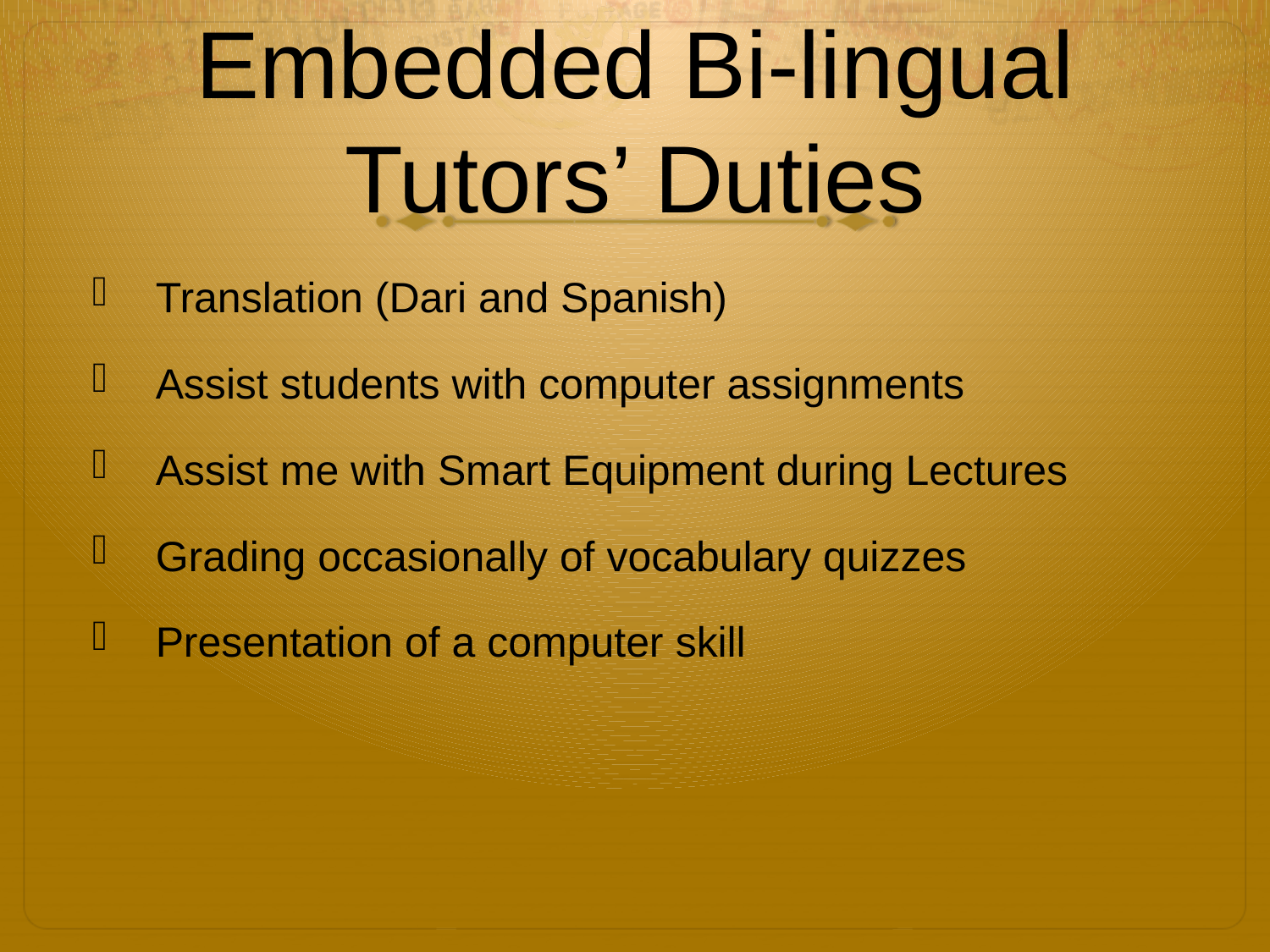

# Embedded Bi-lingual Tutors’ Duties
Translation (Dari and Spanish)
Assist students with computer assignments
Assist me with Smart Equipment during Lectures
Grading occasionally of vocabulary quizzes
Presentation of a computer skill